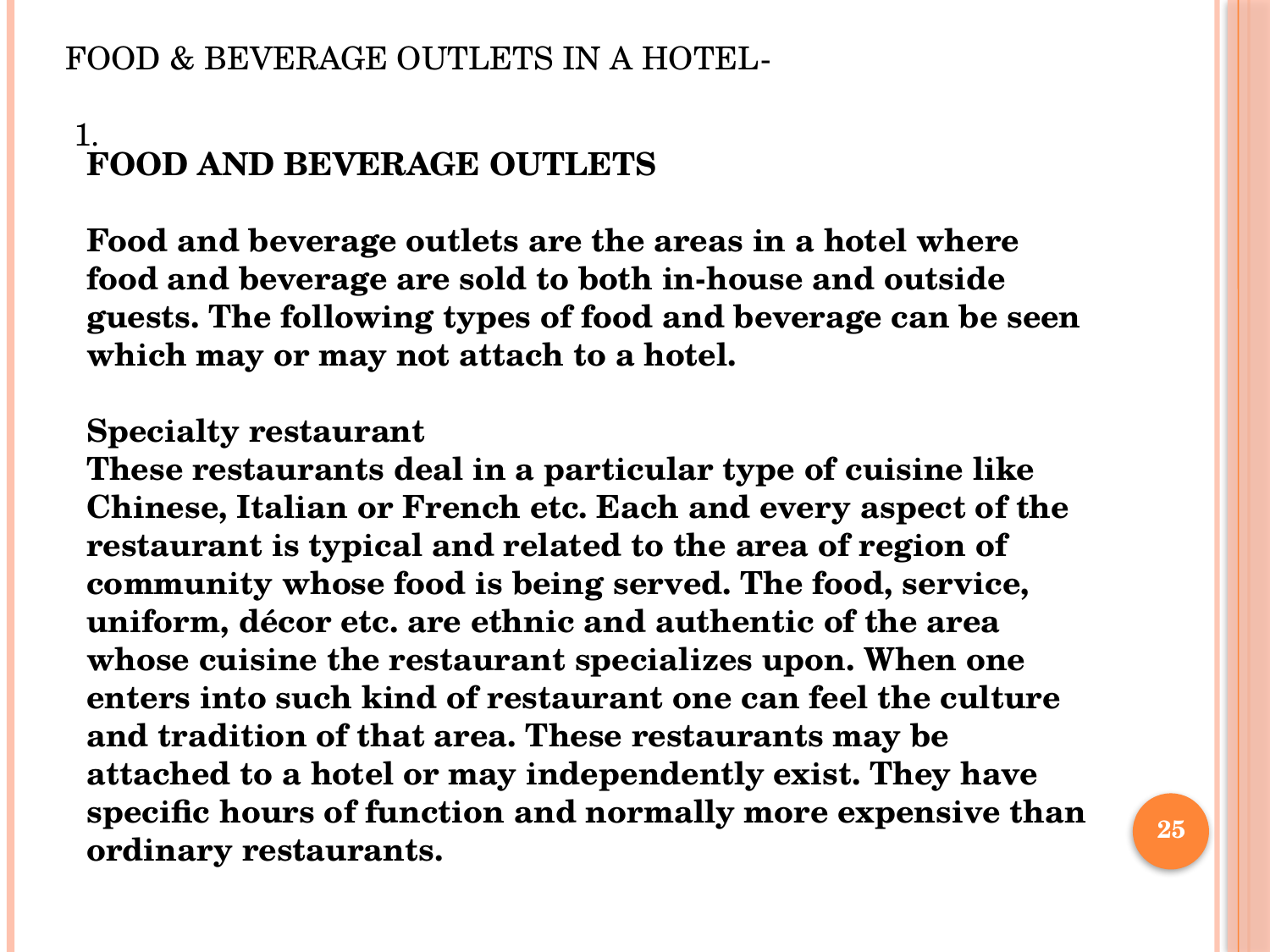

FOOD & BEVERAGE OUTLETS IN A HOTEL-

 1.
FOOD AND BEVERAGE OUTLETS
Food and beverage outlets are the areas in a hotel where food and beverage are sold to both in-house and outside guests. The following types of food and beverage can be seen which may or may not attach to a hotel.
Specialty restaurant 
These restaurants deal in a particular type of cuisine like Chinese, Italian or French etc. Each and every aspect of the restaurant is typical and related to the area of region of community whose food is being served. The food, service, uniform, décor etc. are ethnic and authentic of the area whose cuisine the restaurant specializes upon. When one enters into such kind of restaurant one can feel the culture and tradition of that area. These restaurants may be attached to a hotel or may independently exist. They have specific hours of function and normally more expensive than ordinary restaurants.
25